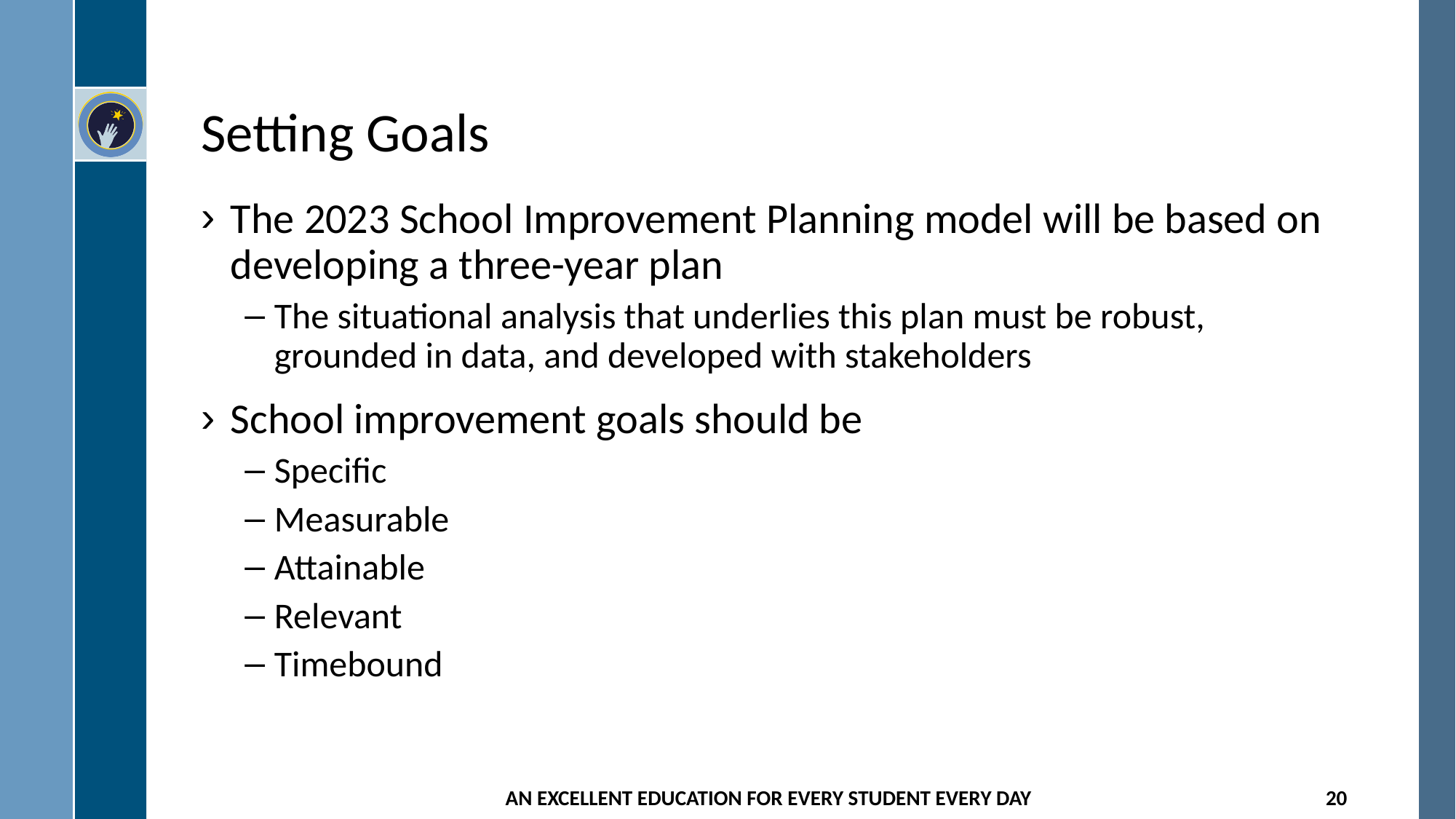

# Setting Goals
The 2023 School Improvement Planning model will be based on developing a three-year plan
The situational analysis that underlies this plan must be robust, grounded in data, and developed with stakeholders
School improvement goals should be
Specific
Measurable
Attainable
Relevant
Timebound
AN EXCELLENT EDUCATION FOR EVERY STUDENT EVERY DAY
20